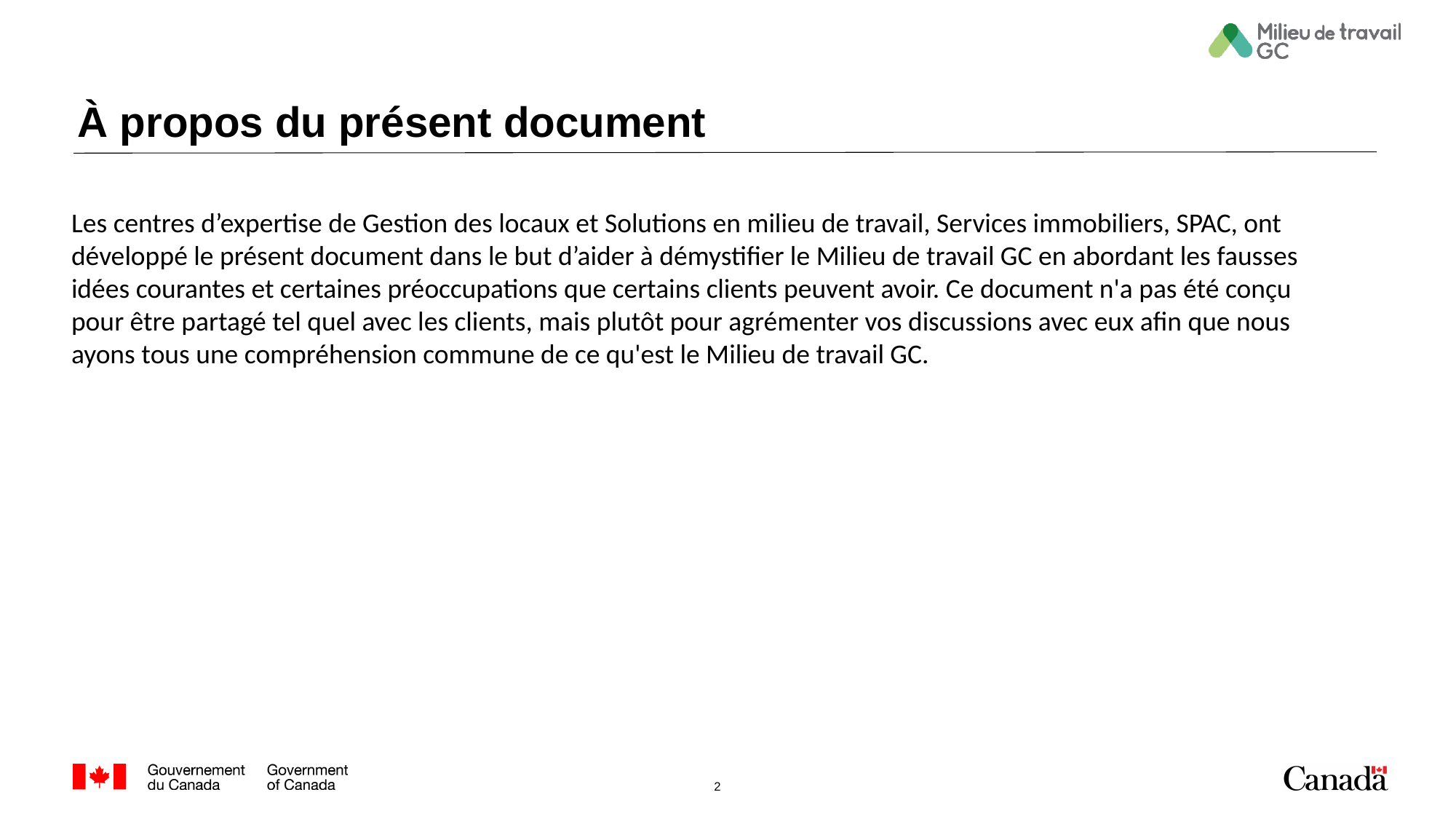

# À propos du présent document
Les centres d’expertise de Gestion des locaux et Solutions en milieu de travail, Services immobiliers, SPAC, ont développé le présent document dans le but d’aider à démystifier le Milieu de travail GC en abordant les fausses idées courantes et certaines préoccupations que certains clients peuvent avoir. Ce document n'a pas été conçu pour être partagé tel quel avec les clients, mais plutôt pour agrémenter vos discussions avec eux afin que nous ayons tous une compréhension commune de ce qu'est le Milieu de travail GC.